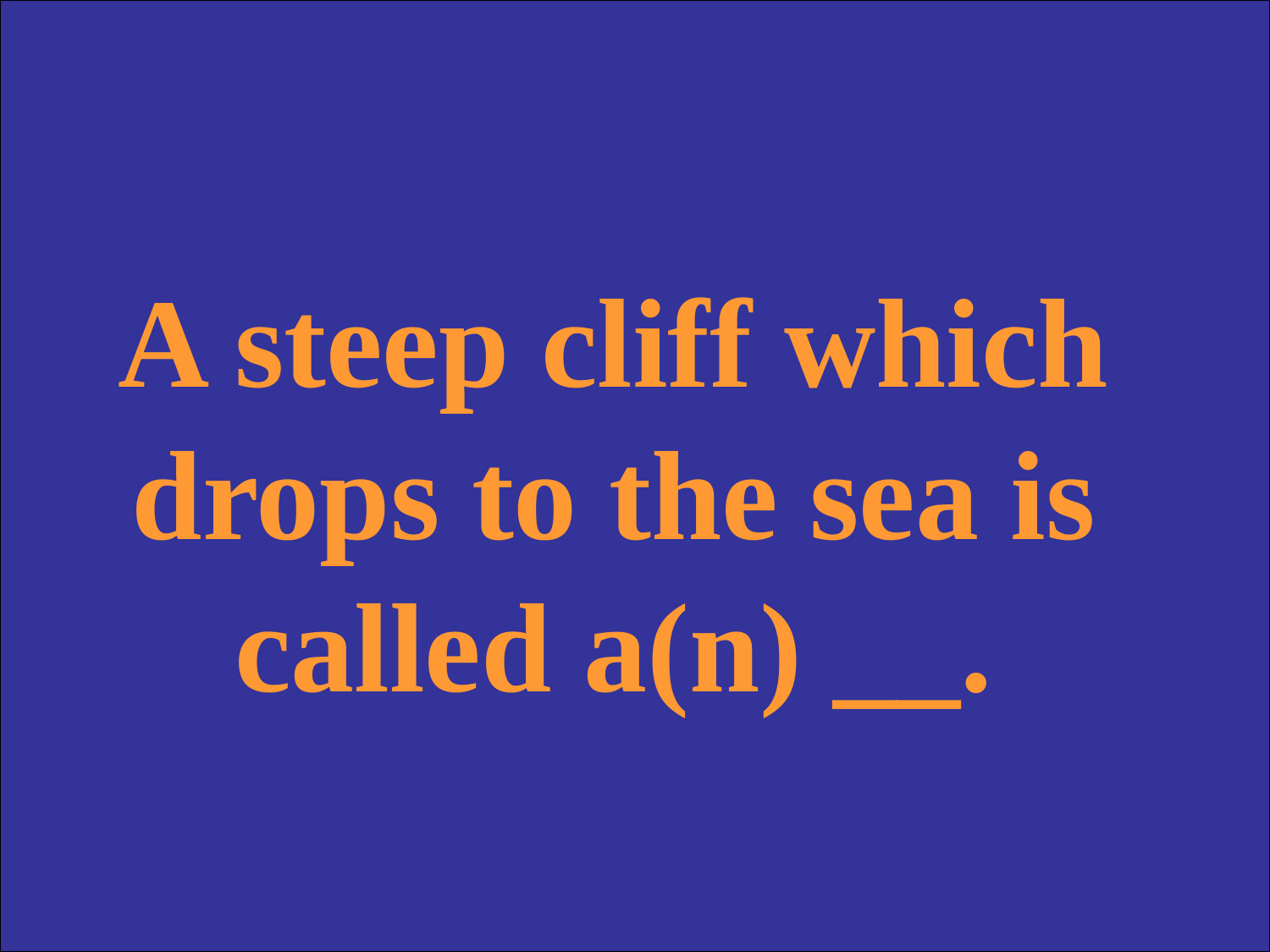

A steep cliff which drops to the sea is called a(n) __.